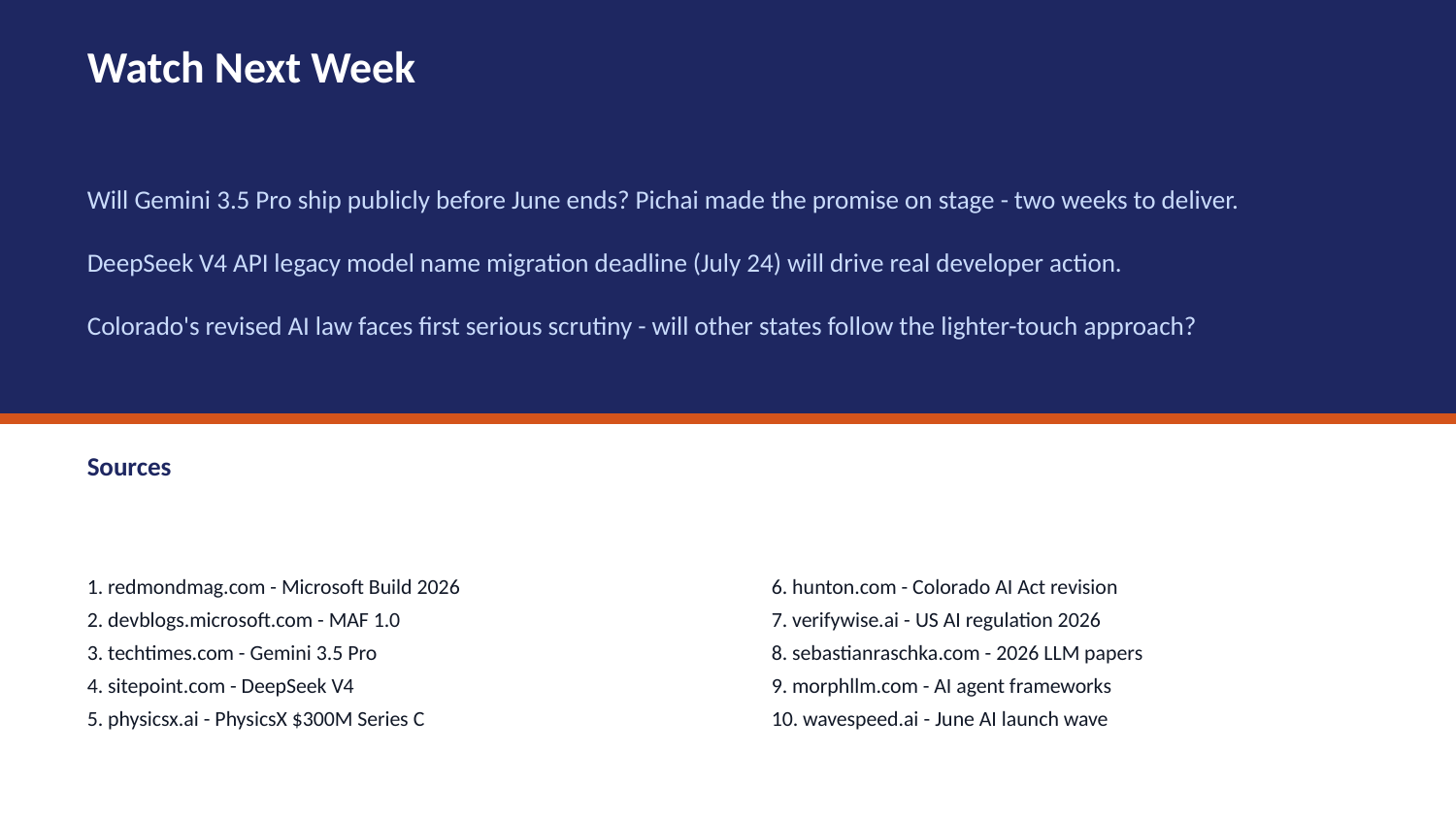

Watch Next Week
Will Gemini 3.5 Pro ship publicly before June ends? Pichai made the promise on stage - two weeks to deliver.

DeepSeek V4 API legacy model name migration deadline (July 24) will drive real developer action.

Colorado's revised AI law faces first serious scrutiny - will other states follow the lighter-touch approach?

Sources
1. redmondmag.com - Microsoft Build 2026
2. devblogs.microsoft.com - MAF 1.0
3. techtimes.com - Gemini 3.5 Pro
4. sitepoint.com - DeepSeek V4
5. physicsx.ai - PhysicsX $300M Series C
6. hunton.com - Colorado AI Act revision
7. verifywise.ai - US AI regulation 2026
8. sebastianraschka.com - 2026 LLM papers
9. morphllm.com - AI agent frameworks
10. wavespeed.ai - June AI launch wave